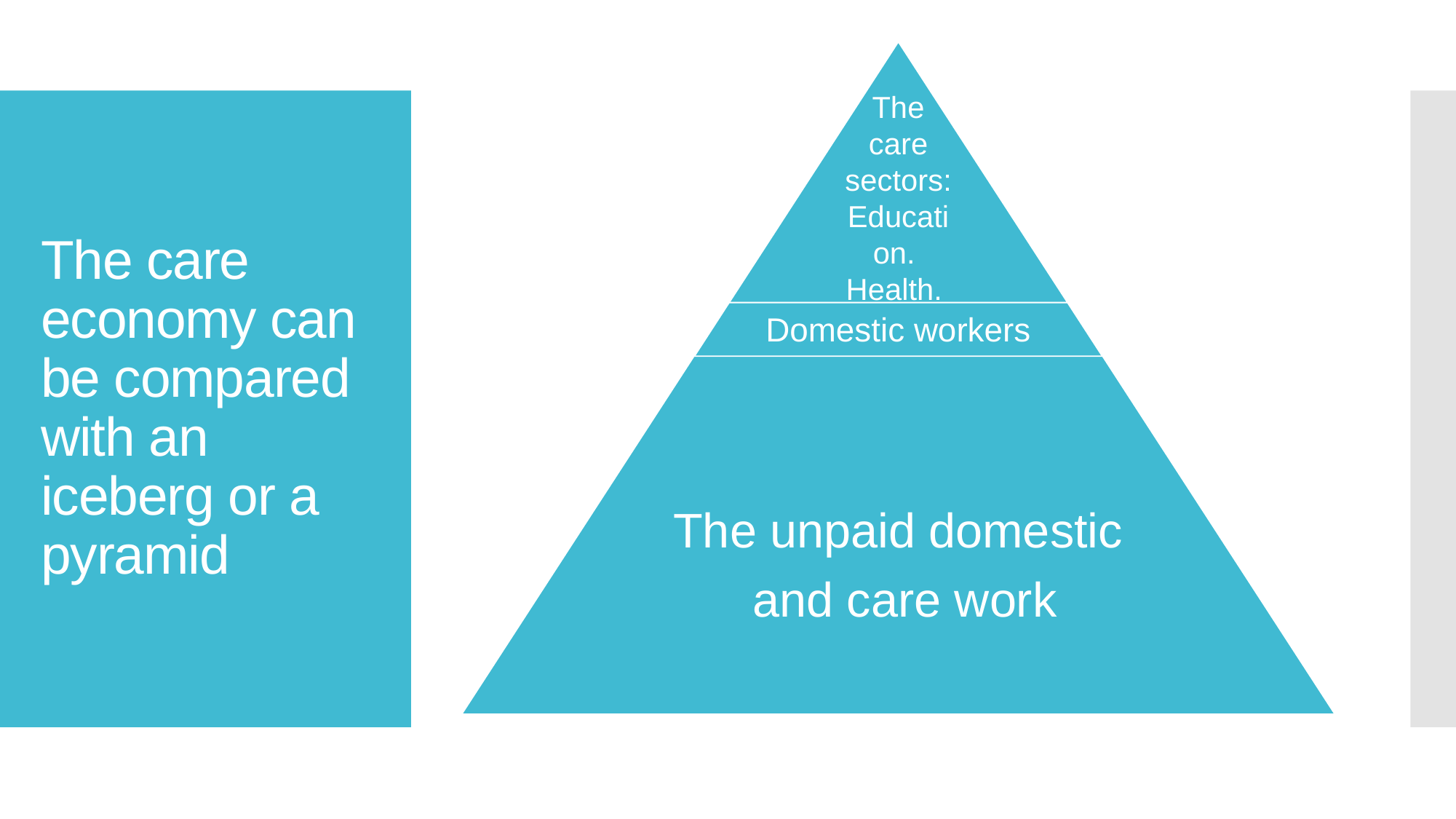

The
 care
sectors:
Education.
Health.
Social work
Domestic workers
The unpaid domestic
 and care work
# The care economy can be compared with an iceberg or a pyramid